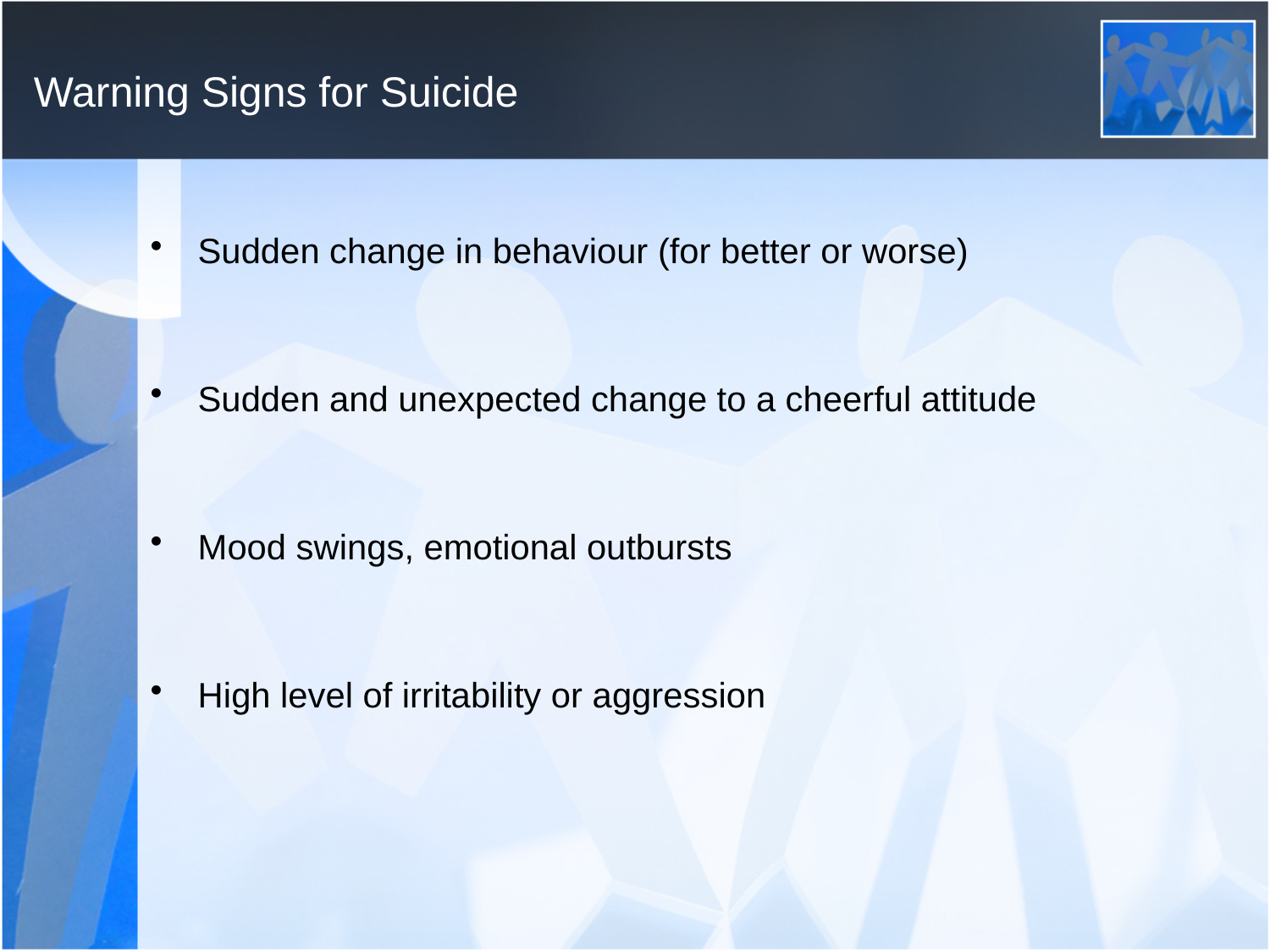

# Warning Signs for Suicide
Sudden change in behaviour (for better or worse)

Sudden and unexpected change to a cheerful attitude

Mood swings, emotional outbursts

High level of irritability or aggression